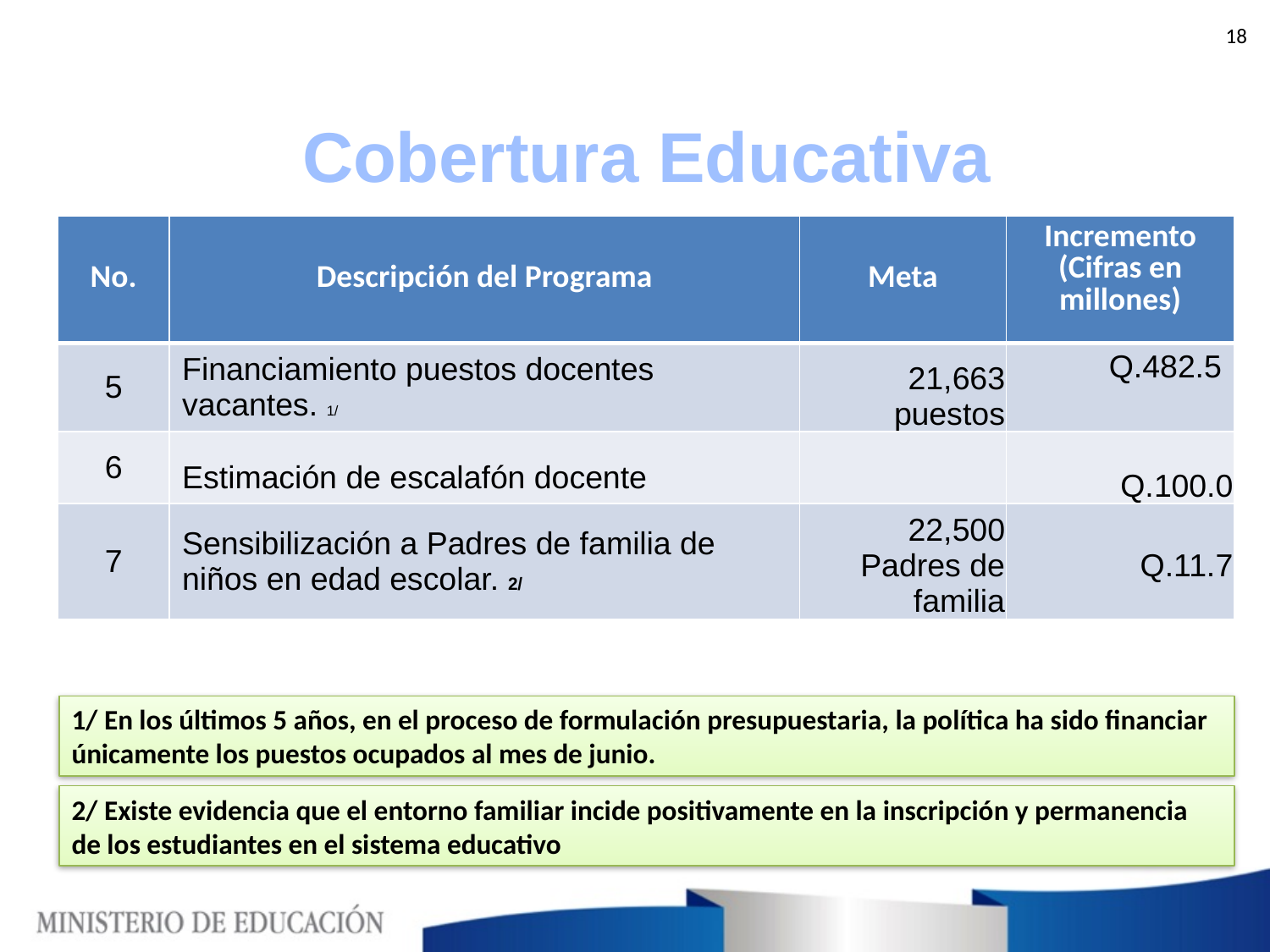

18
Cobertura Educativa
| No. | Descripción del Programa | Meta | Incremento (Cifras en millones) |
| --- | --- | --- | --- |
| 5 | Financiamiento puestos docentes vacantes. 1/ | 21,663 puestos | Q.482.5 |
| 6 | Estimación de escalafón docente |  | Q.100.0 |
| 7 | Sensibilización a Padres de familia de niños en edad escolar. 2/ | 22,500 Padres de familia | Q.11.7 |
1/ En los últimos 5 años, en el proceso de formulación presupuestaria, la política ha sido financiar únicamente los puestos ocupados al mes de junio.
2/ Existe evidencia que el entorno familiar incide positivamente en la inscripción y permanencia de los estudiantes en el sistema educativo